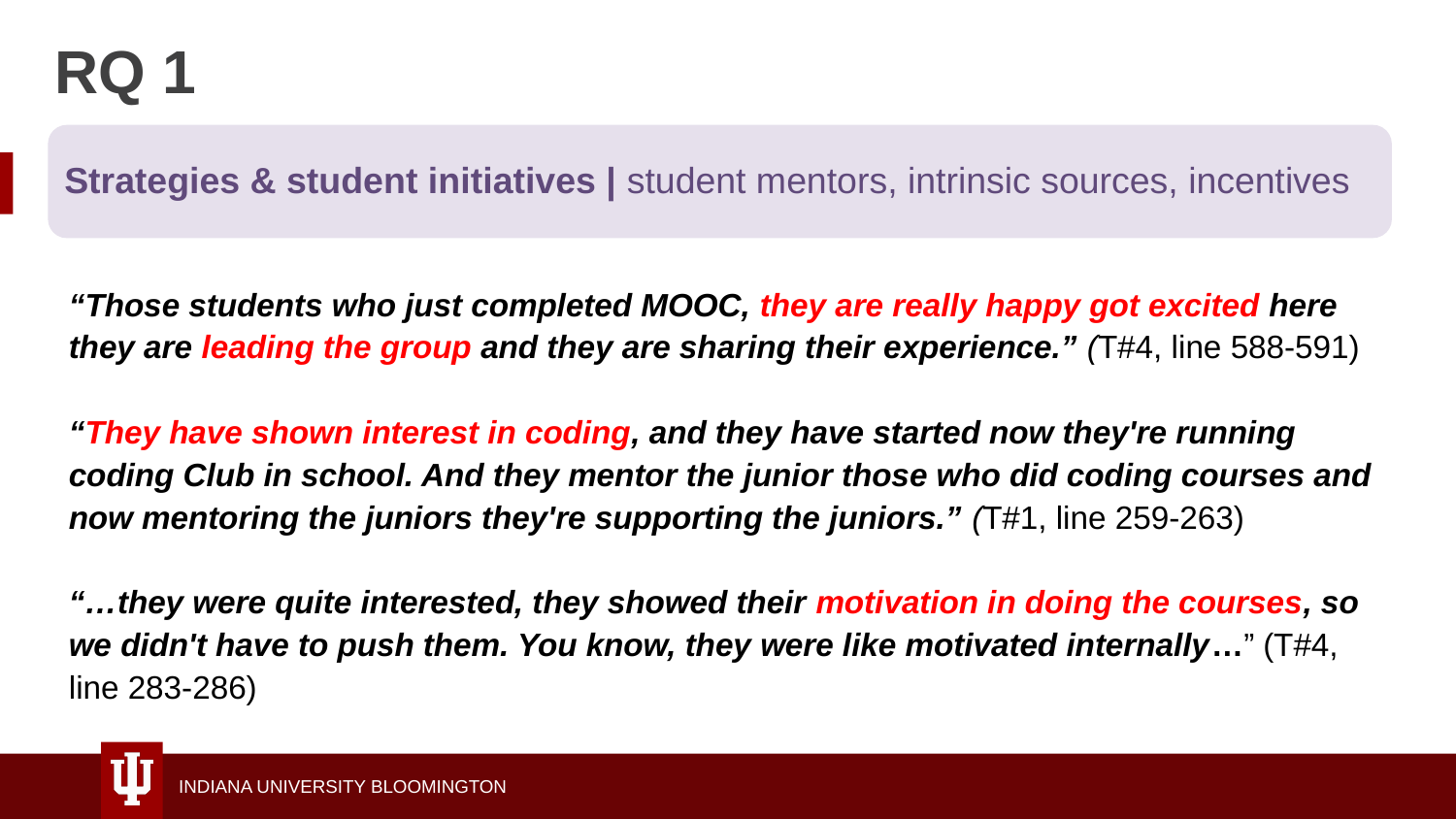

# RQ 1

Strategies & student initiatives | student mentors, intrinsic sources, incentives
“Those students who just completed MOOC, they are really happy got excited here they are leading the group and they are sharing their experience.” (T#4, line 588-591)

“They have shown interest in coding, and they have started now they're running coding Club in school. And they mentor the junior those who did coding courses and now mentoring the juniors they're supporting the juniors.” (T#1, line 259-263)

“…they were quite interested, they showed their motivation in doing the courses, so we didn't have to push them. You know, they were like motivated internally…” (T#4, line 283-286)